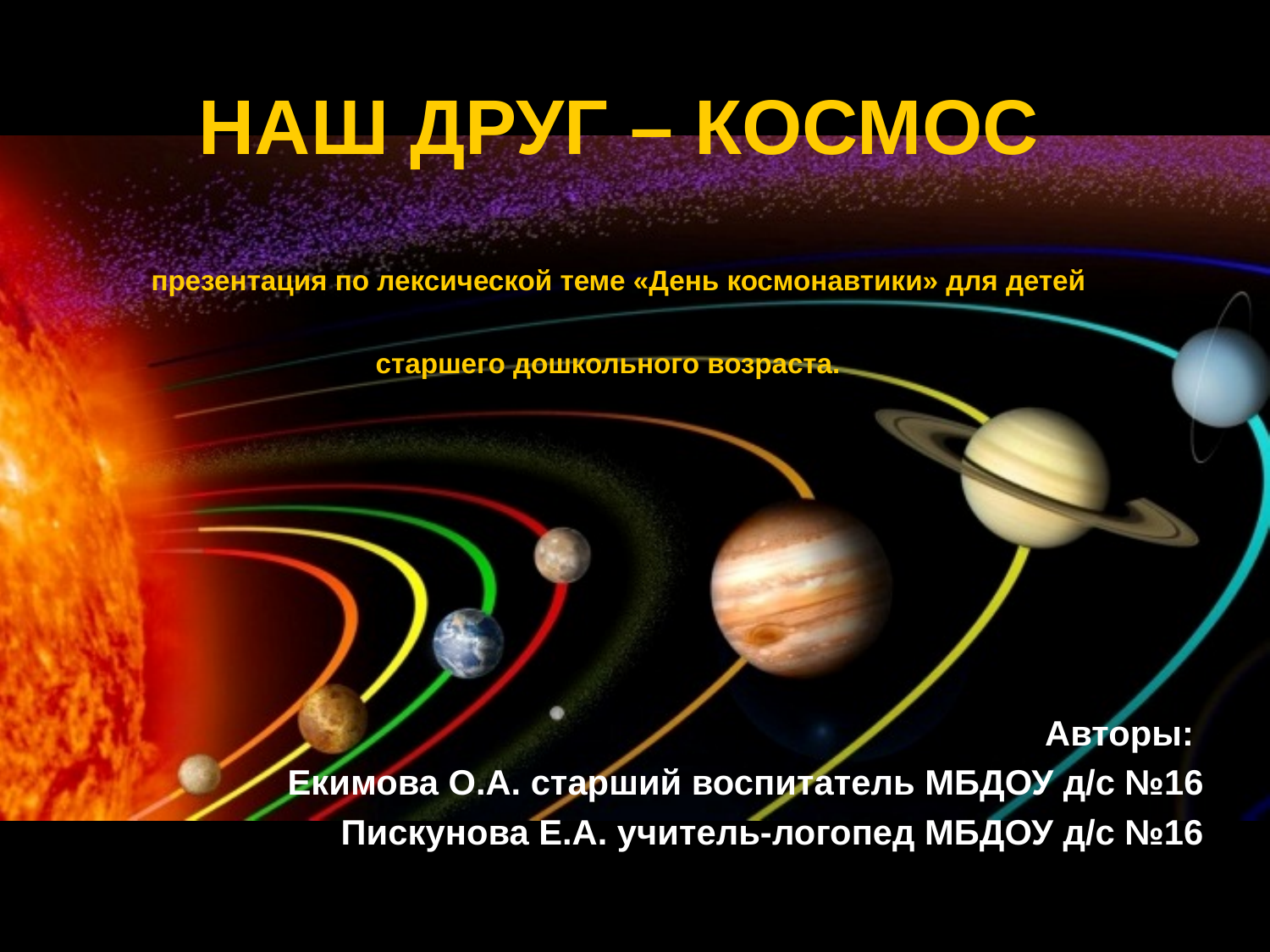

# НАШ ДРУГ – КОСМОС презентация по лексической теме «День космонавтики» для детей старшего дошкольного возраста.
Авторы:
Екимова О.А. старший воспитатель МБДОУ д/с №16
Пискунова Е.А. учитель-логопед МБДОУ д/с №16